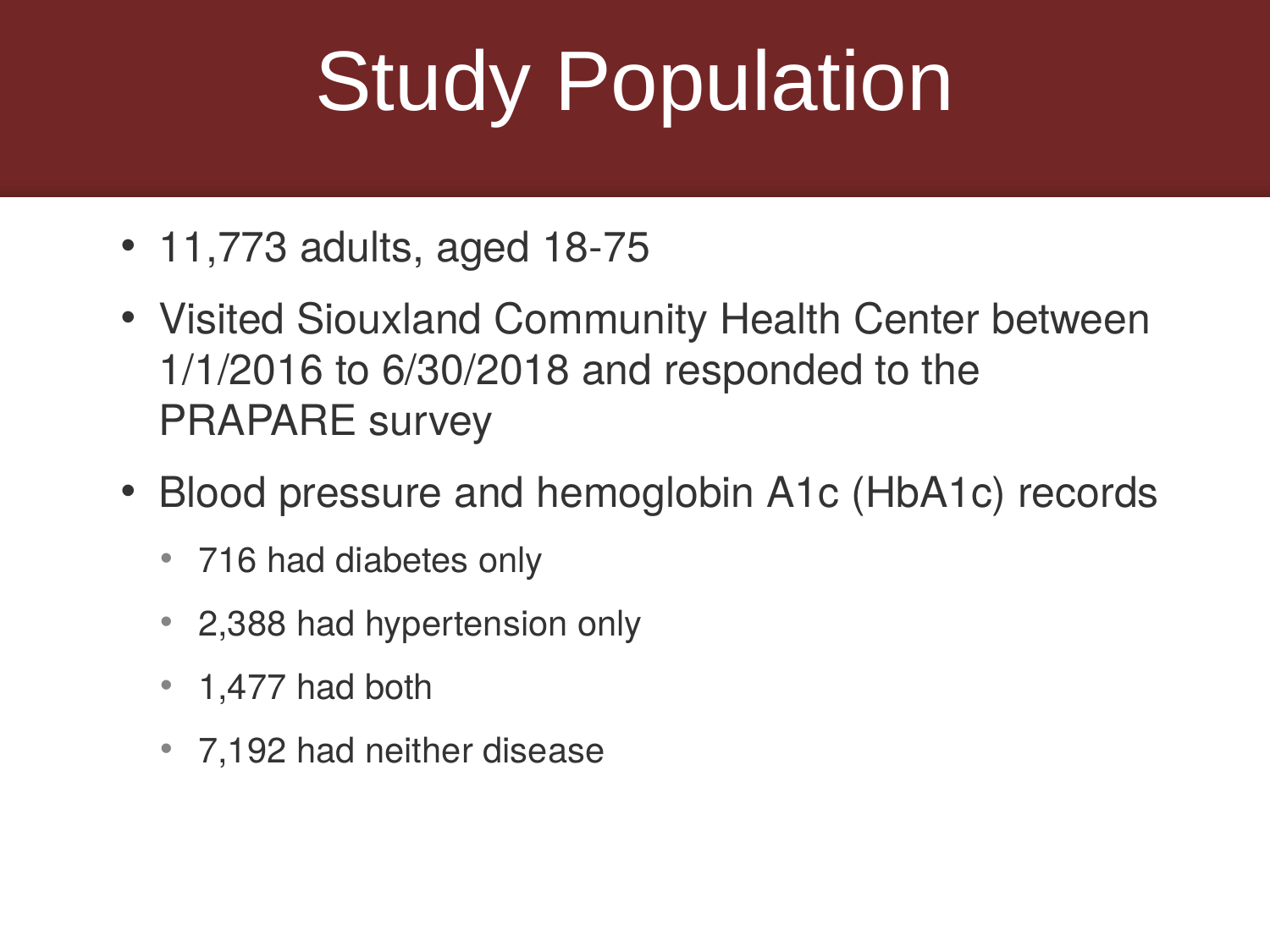

# Study Population
11,773 adults, aged 18-75
Visited Siouxland Community Health Center between 1/1/2016 to 6/30/2018 and responded to the PRAPARE survey
Blood pressure and hemoglobin A1c (HbA1c) records
716 had diabetes only
2,388 had hypertension only
1,477 had both
7,192 had neither disease
Laotian
Mandarin
Mien
Punjabi
Samoan
Tagalog
Thai
Tibetan
Tongan
Vietnamese